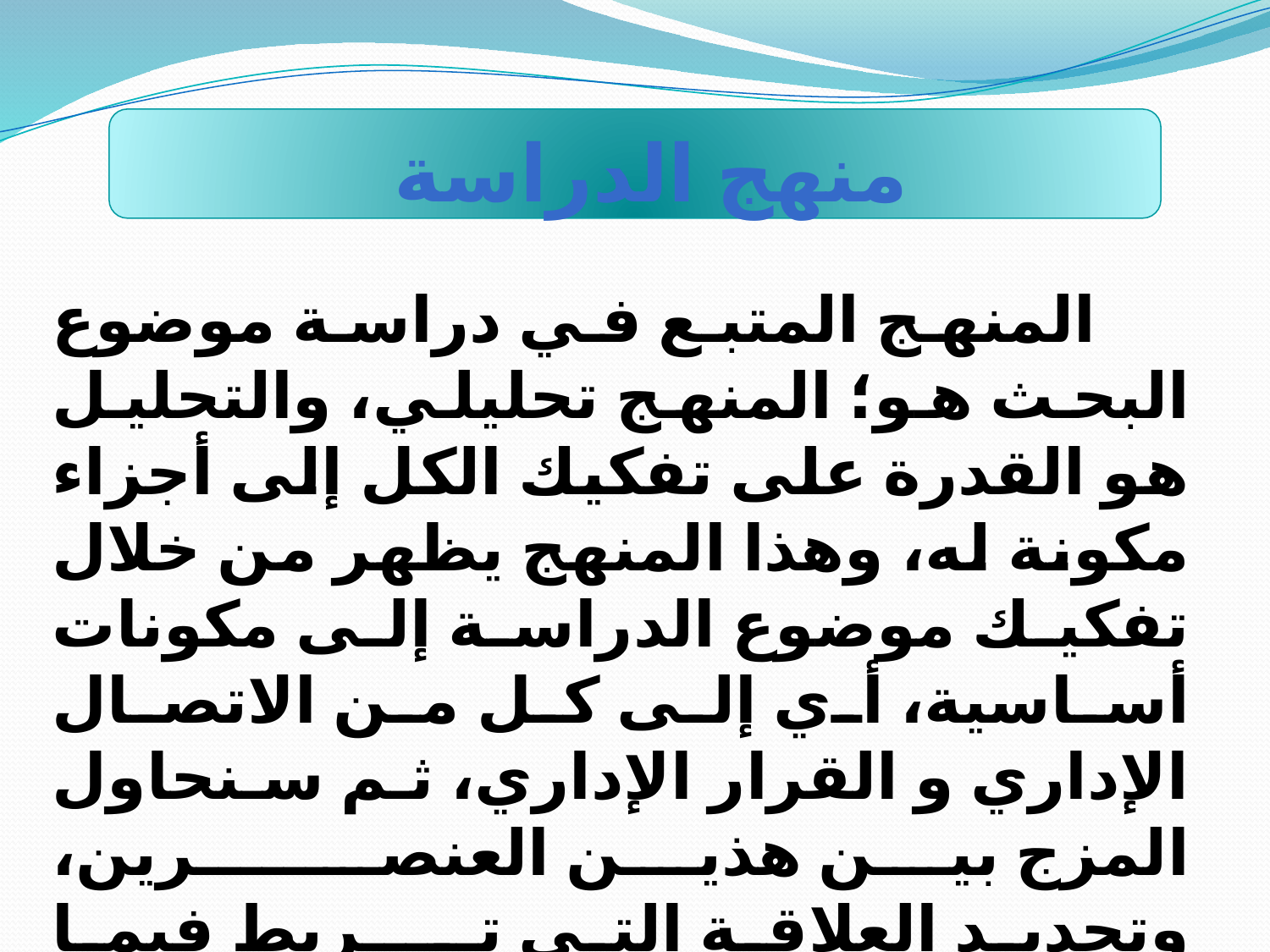

# منهج الدراسة

        المنهج المتبع في دراسة موضوع البحث هو؛ المنهج تحليلي، والتحليل هو القدرة على تفكيك الكل إلى أجزاء مكونة له، وهذا المنهج يظهر من خلال تفكيك موضوع الدراسة إلى مكونات أساسية، أي إلى كل من الاتصال الإداري و القرار الإداري، ثم سنحاول المزج بين هذين العنصـــــرين، وتحديد العلاقة التي تــــربط فيما بينهما، لكي نتوصل إلى الغاية النهائية للبحث، المتمثلة في التوصل إلى إبراز دور الاتصال الإداري في ترشيد القرار الإداري.